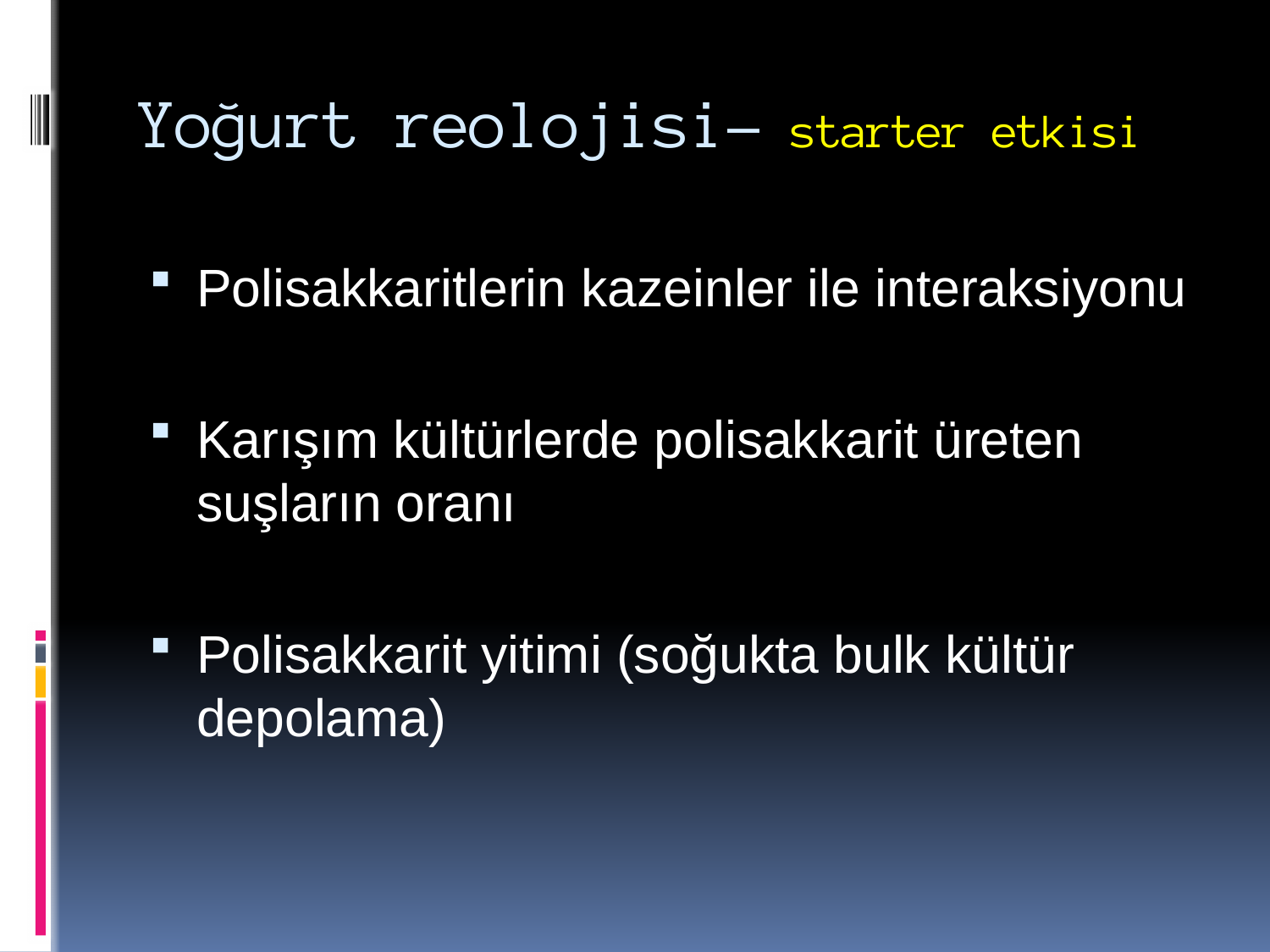

# Yoğurt reolojisi- starter etkisi
Polisakkaritlerin kazeinler ile interaksiyonu

Karışım kültürlerde polisakkarit üreten suşların oranı

Polisakkarit yitimi (soğukta bulk kültür depolama)